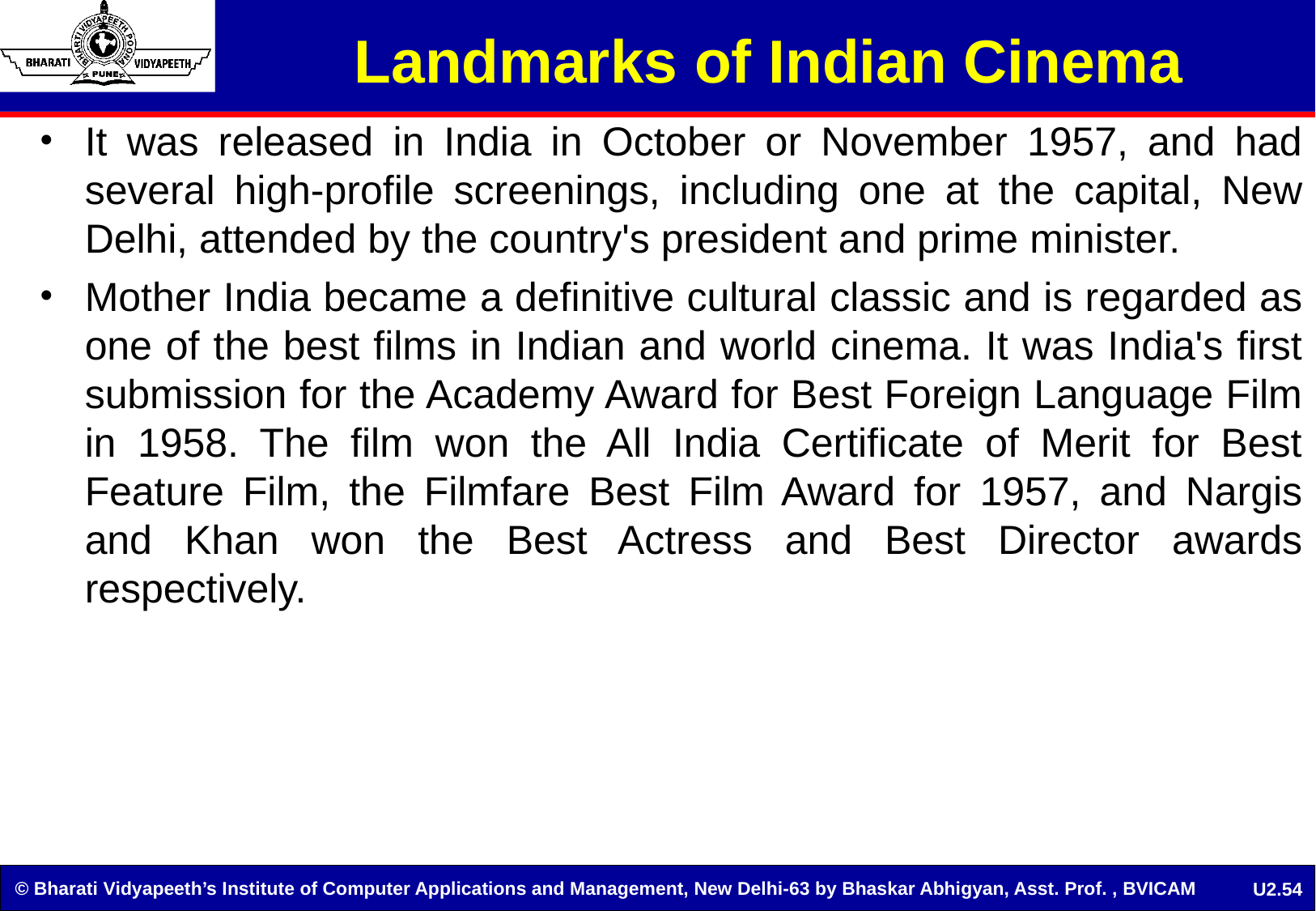

Landmarks of Indian Cinema
It was released in India in October or November 1957, and had several high-profile screenings, including one at the capital, New Delhi, attended by the country's president and prime minister.
Mother India became a definitive cultural classic and is regarded as one of the best films in Indian and world cinema. It was India's first submission for the Academy Award for Best Foreign Language Film in 1958. The film won the All India Certificate of Merit for Best Feature Film, the Filmfare Best Film Award for 1957, and Nargis and Khan won the Best Actress and Best Director awards respectively.